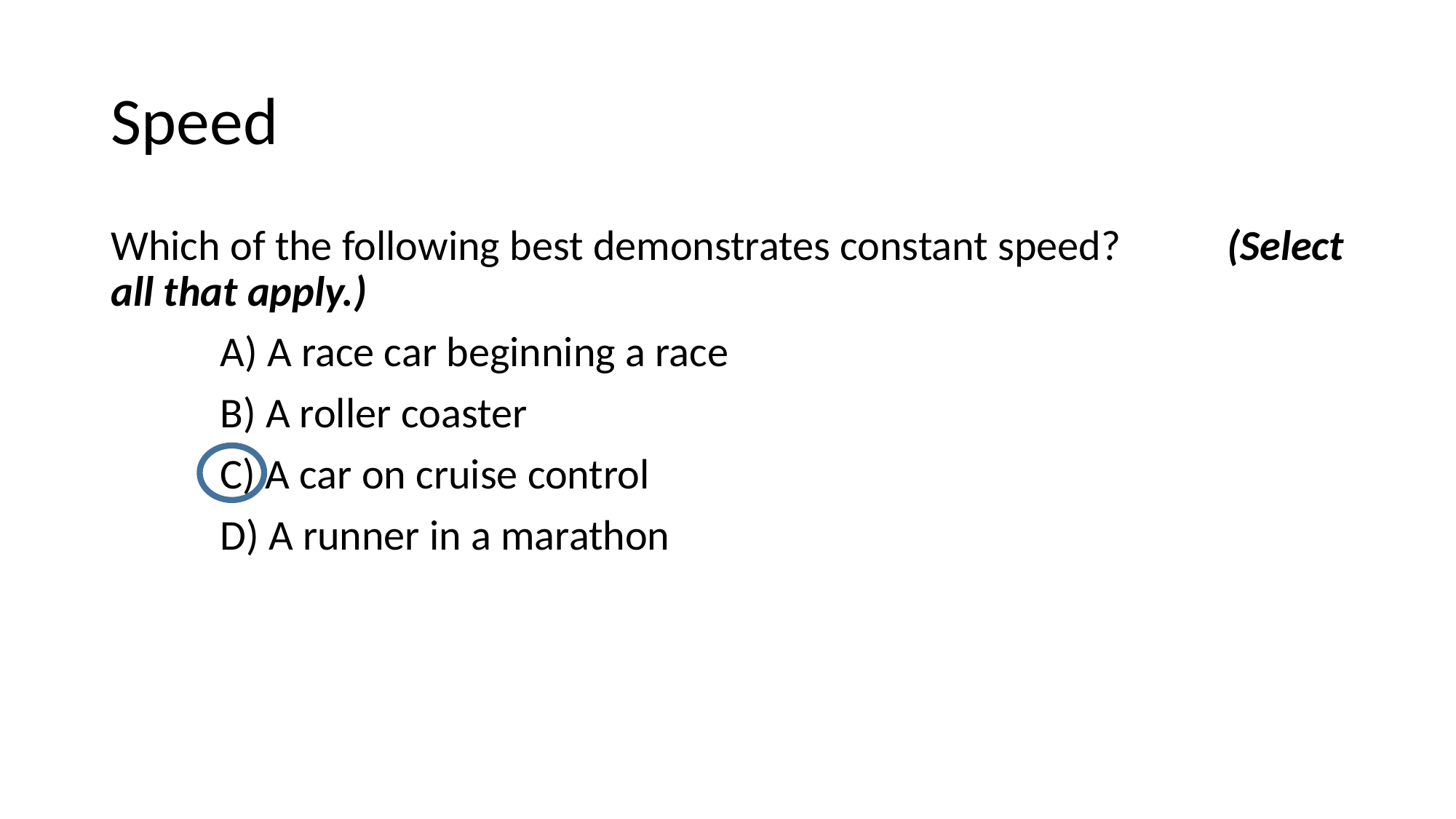

# Speed
Which of the following best demonstrates constant speed?           (Select all that apply.)
	A) A race car beginning a race
	B) A roller coaster
	C) A car on cruise control
	D) A runner in a marathon